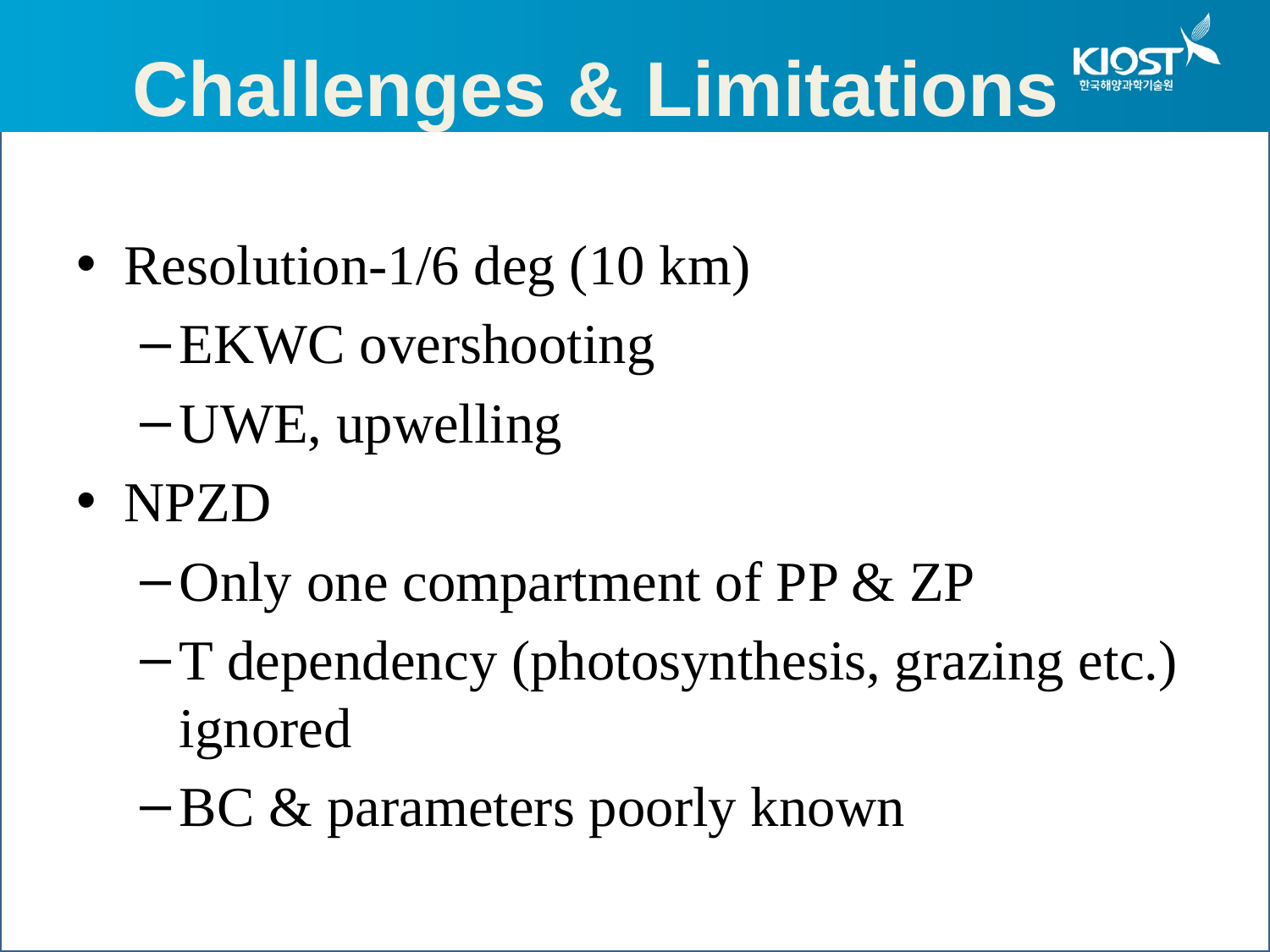

# Challenges & Limitations
Resolution-1/6 deg (10 km)
EKWC overshooting
UWE, upwelling
NPZD
Only one compartment of PP & ZP
T dependency (photosynthesis, grazing etc.) ignored
BC & parameters poorly known